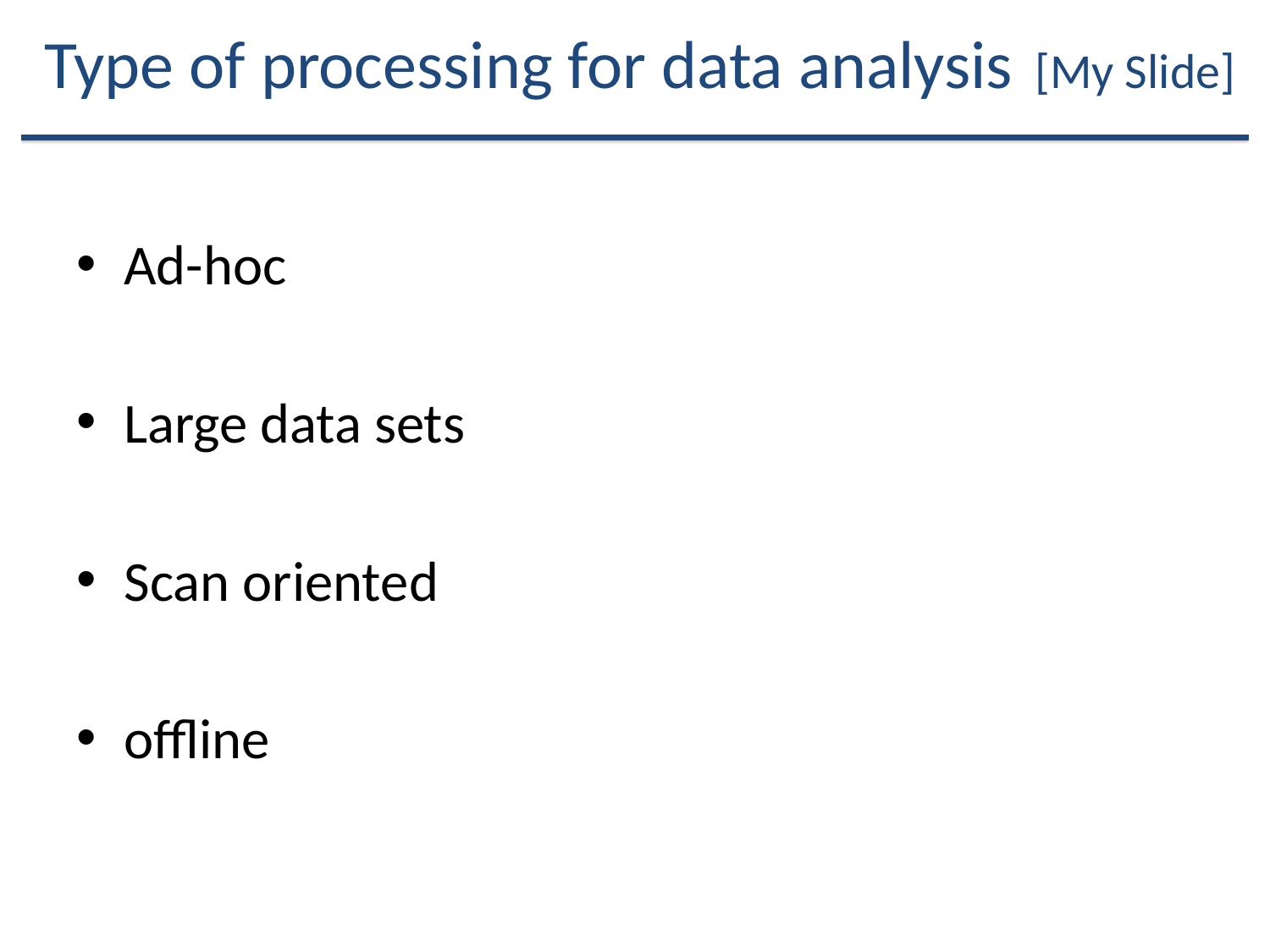

# Type of processing for data analysis	 [My Slide]
Ad-hoc

Large data sets

Scan oriented

offline